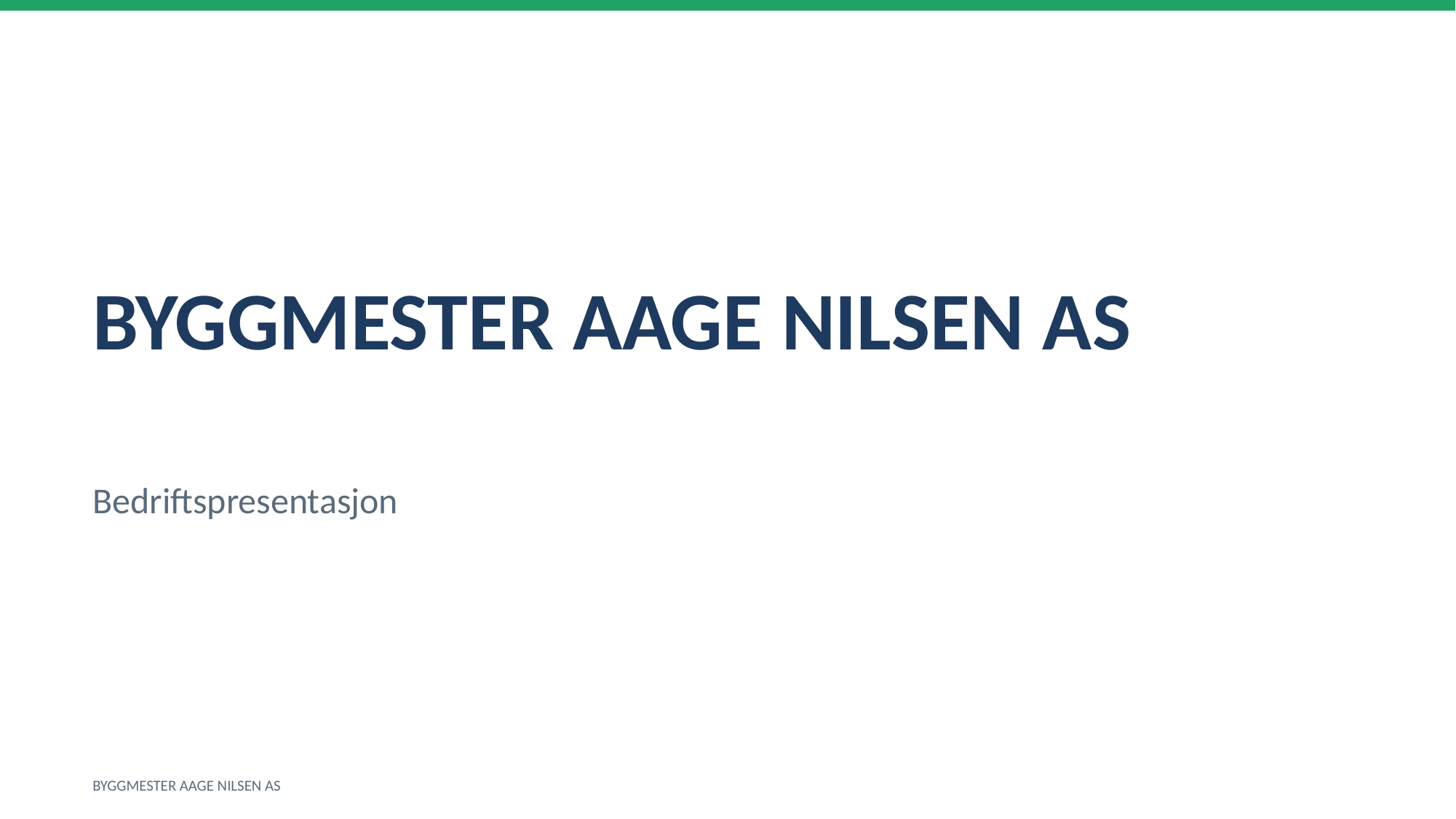

BYGGMESTER AAGE NILSEN AS
Bedriftspresentasjon
BYGGMESTER AAGE NILSEN AS